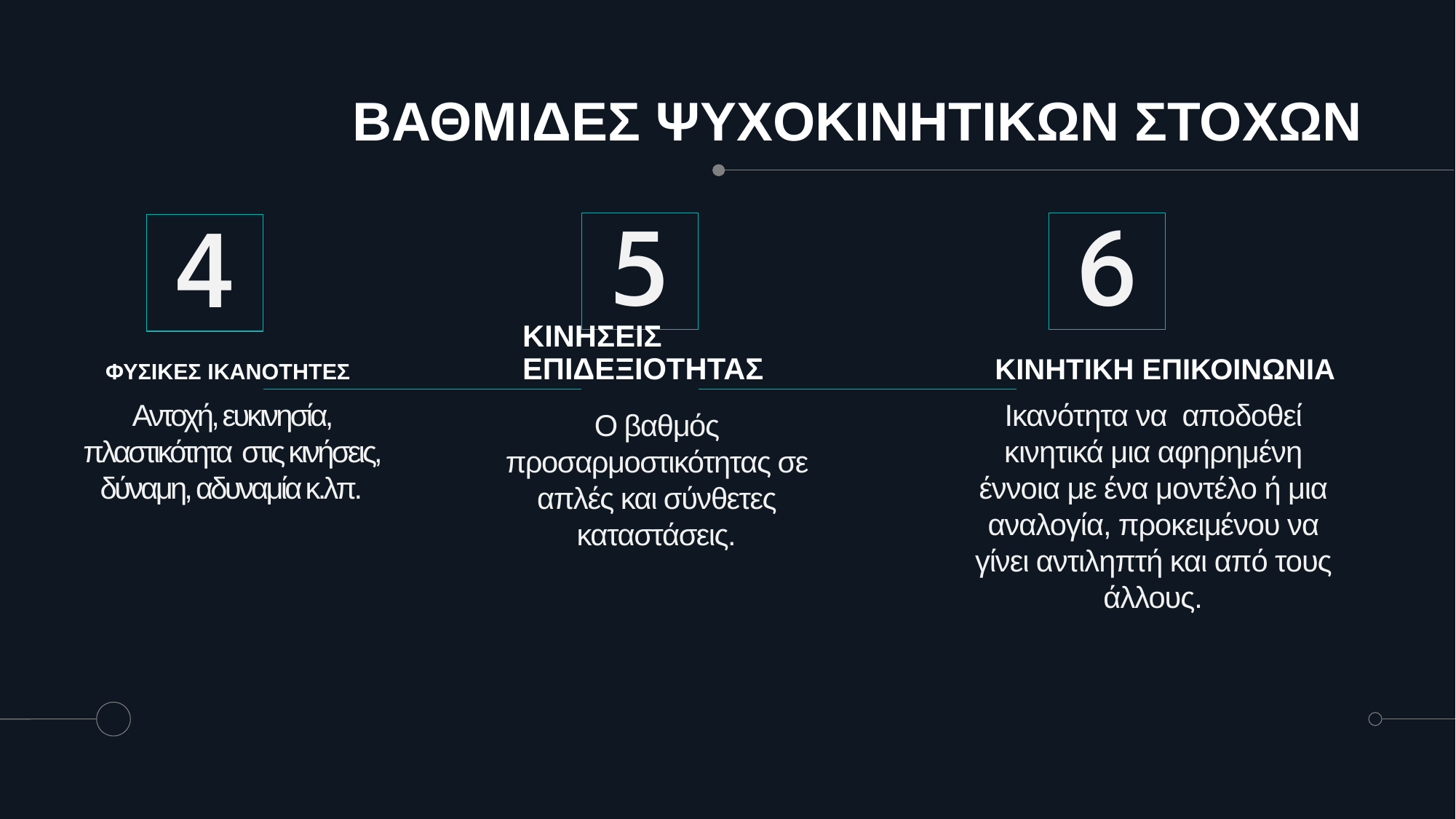

# ΒΑΘΜΙΔΕΣ ΨΥΧΟΚΙΝΗΤΙΚΩΝ ΣΤΟΧΩΝ
6
5
4
ΦΥΣΙΚΕΣ ΙΚΑΝΟΤΗΤΕΣ
ΚΙΝΗΤΙΚΗ ΕΠΙΚΟΙΝΩΝΙΑ
ΚΙΝΗΣΕΙΣ ΕΠΙΔΕΞΙΟΤΗΤΑΣ
Αντοχή, ευκινησία, πλαστικότητα  στις κινήσεις, δύναμη, αδυναμία κ.λπ.
Ικανότητα να  αποδοθεί κινητικά μια αφηρημένη έννοια με ένα μοντέλο ή μια αναλογία, προκειμένου να γίνει αντιληπτή και από τους άλλους.
Ο βαθμός προσαρμοστικότητας σε απλές και σύνθετες καταστάσεις.